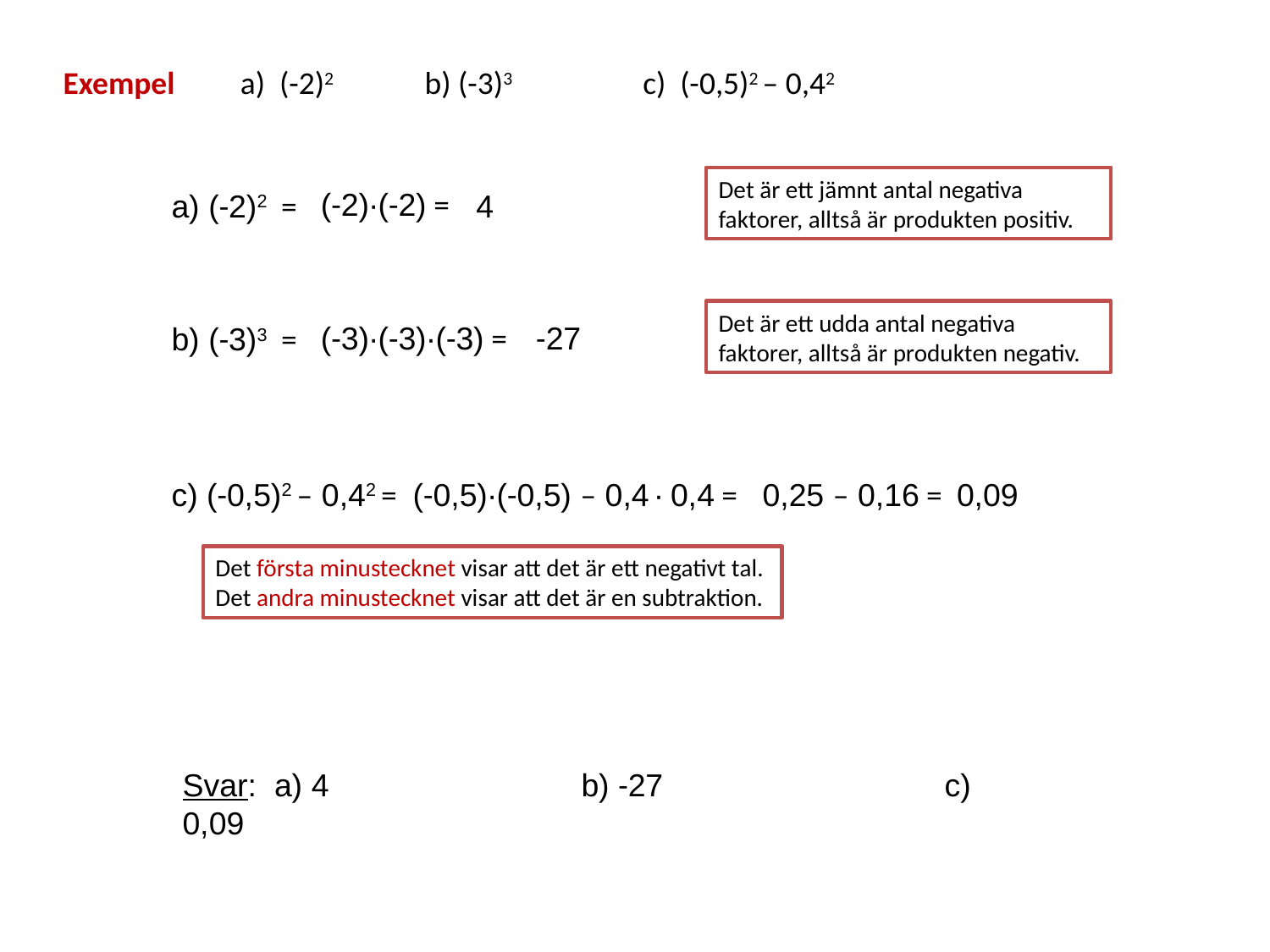

Exempel
a)  (-2)2     	        b) (-3)3            	   c)  (-0,5)2 – 0,42
Det är ett jämnt antal negativa faktorer, alltså är produkten positiv.
(-2)∙(-2) =
a) (-2)2  =
4
Det är ett udda antal negativa faktorer, alltså är produkten negativ.
(-3)∙(-3)∙(-3) =
-27
b) (-3)3  =
c) (-0,5)2 – 0,42 =
(-0,5)∙(-0,5) – 0,4 ∙ 0,4 =
0,25 – 0,16 =
0,09
Det första minustecknet visar att det är ett negativt tal. Det andra minustecknet visar att det är en subtraktion.
Svar:  a) 4 		  b) -27  			c) 0,09